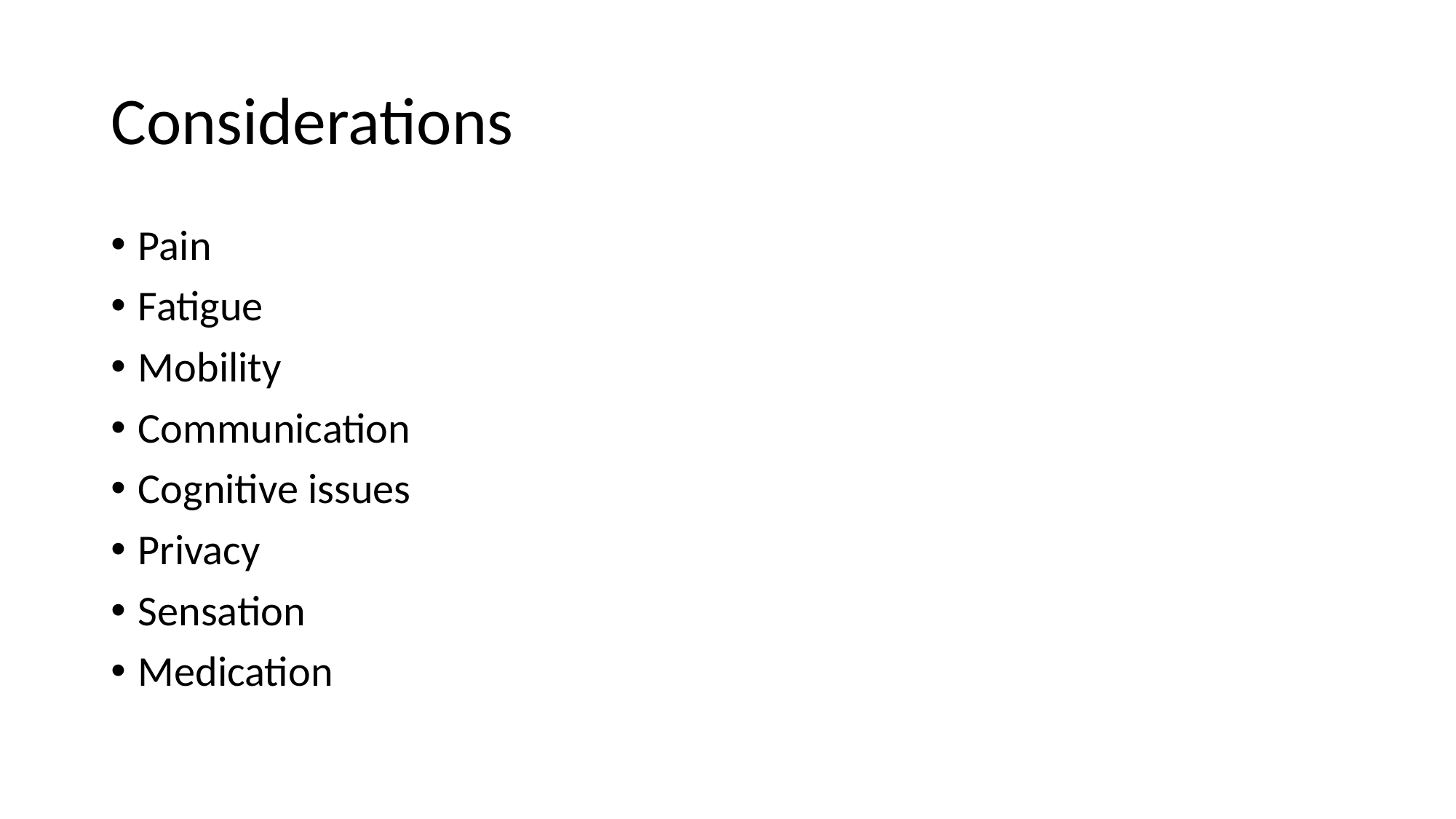

# Considerations
Pain
Fatigue
Mobility
Communication
Cognitive issues
Privacy
Sensation
Medication